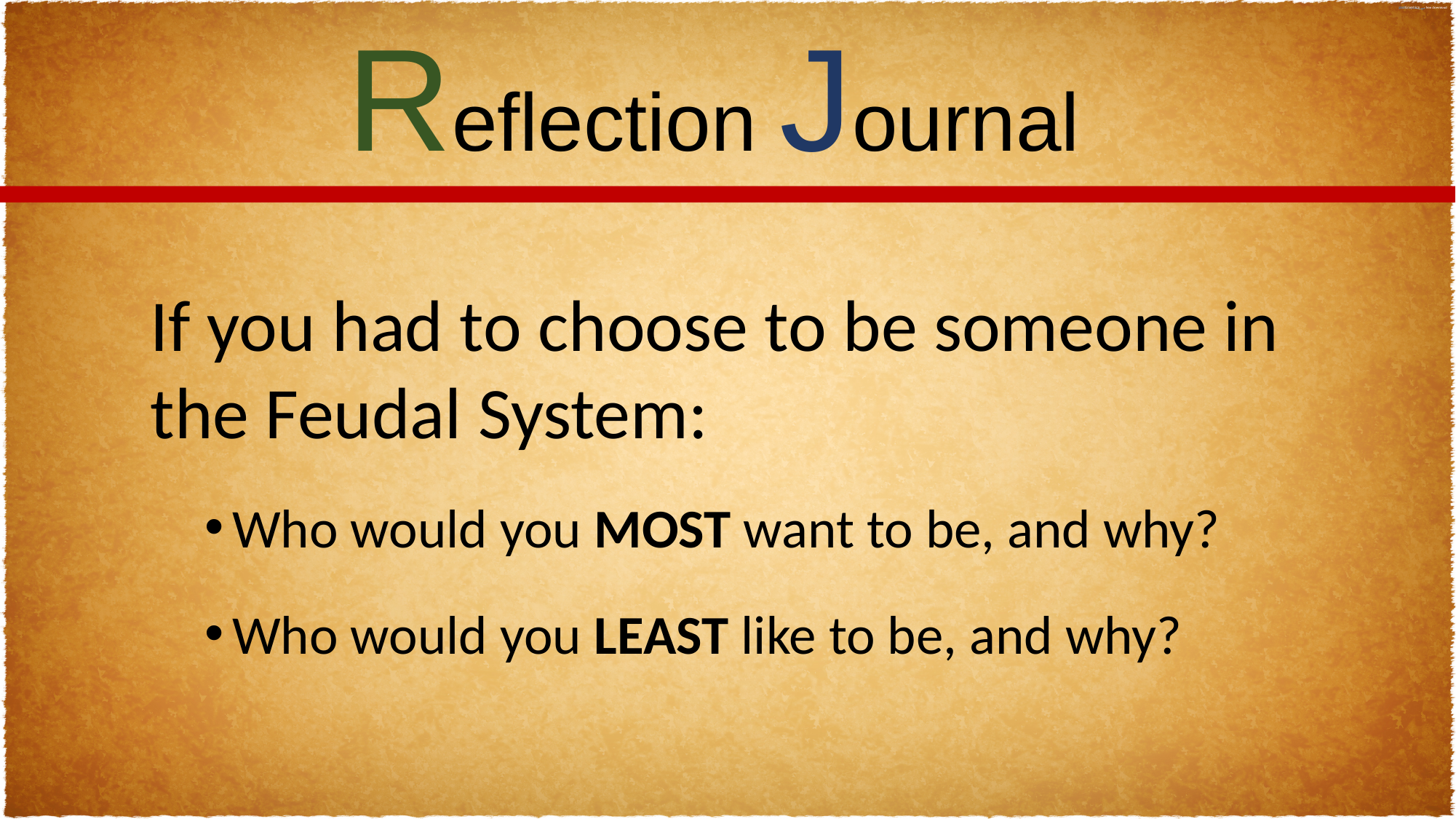

Reflection Journal

If you had to choose to be someone in the Feudal System:
Who would you MOST want to be, and why?
Who would you LEAST like to be, and why?